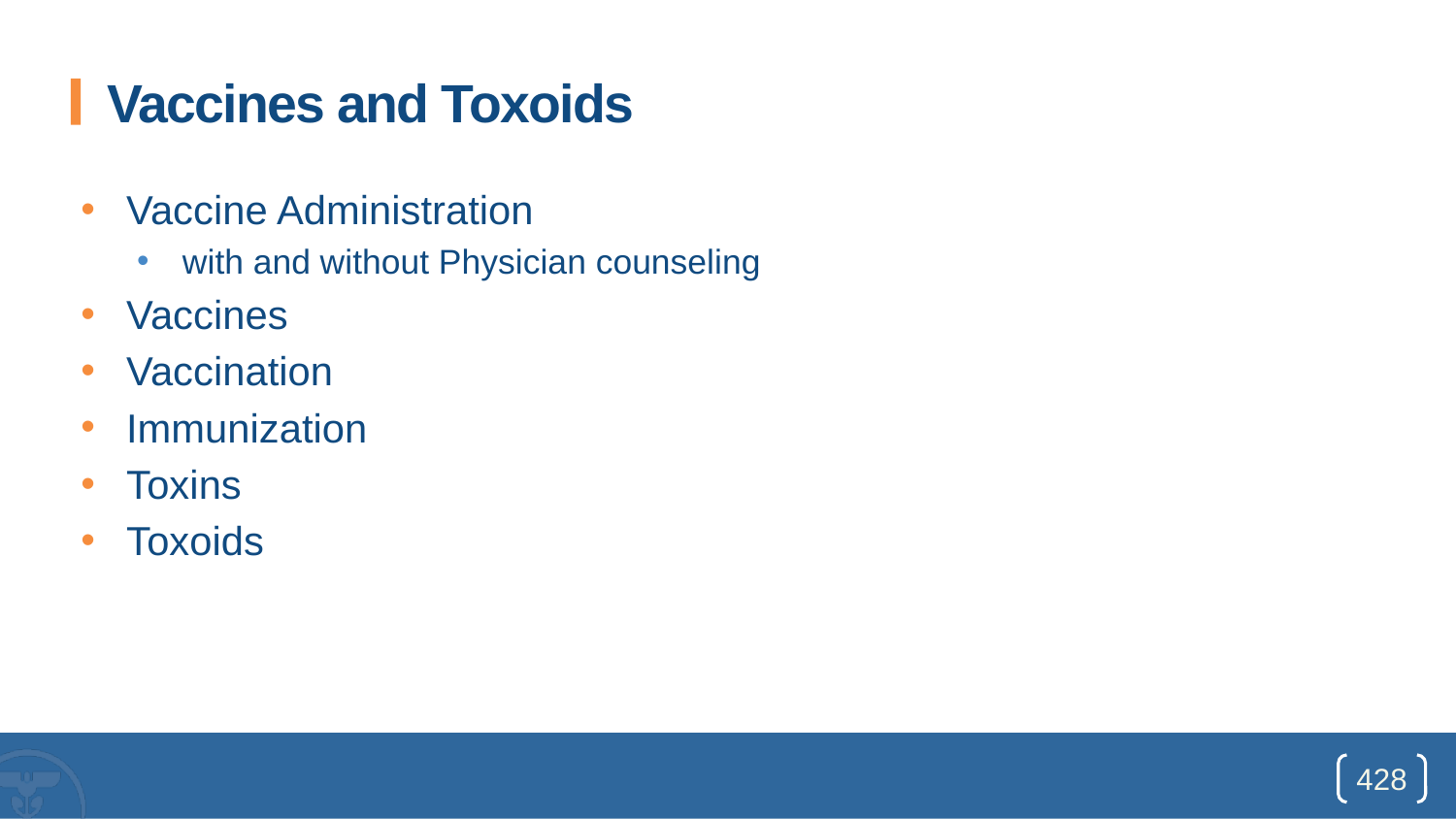

# Vaccines and Toxoids
Vaccine Administration
with and without Physician counseling
Vaccines
Vaccination
Immunization
Toxins
Toxoids
428